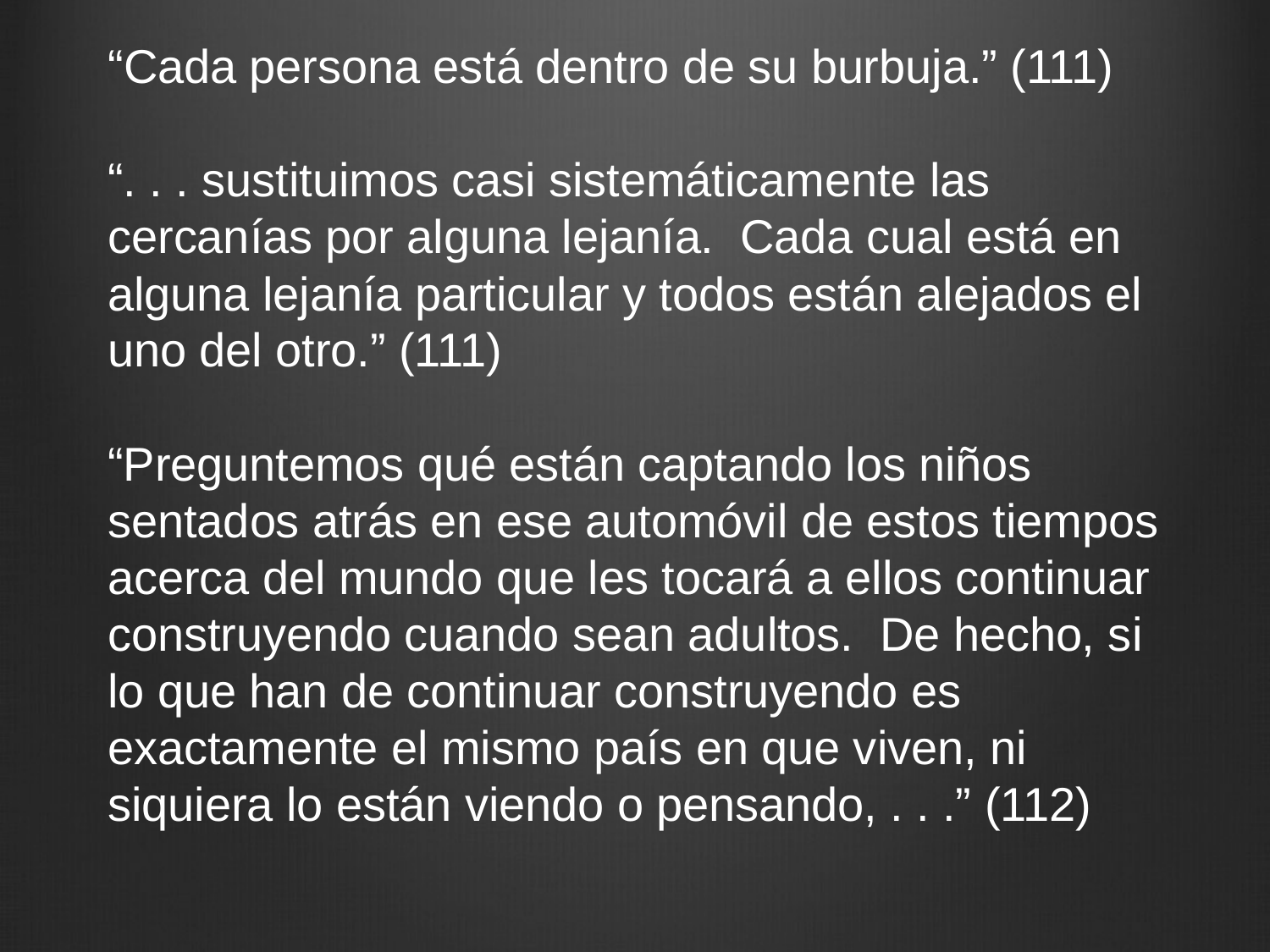

# “Cada persona está dentro de su burbuja.” (111) “. . . sustituimos casi sistemáticamente las cercanías por alguna lejanía.  Cada cual está en alguna lejanía particular y todos están alejados el uno del otro.” (111) “Preguntemos qué están captando los niños sentados atrás en ese automóvil de estos tiempos acerca del mundo que les tocará a ellos continuar construyendo cuando sean adultos.  De hecho, si lo que han de continuar construyendo es exactamente el mismo país en que viven, ni siquiera lo están viendo o pensando, . . .” (112)